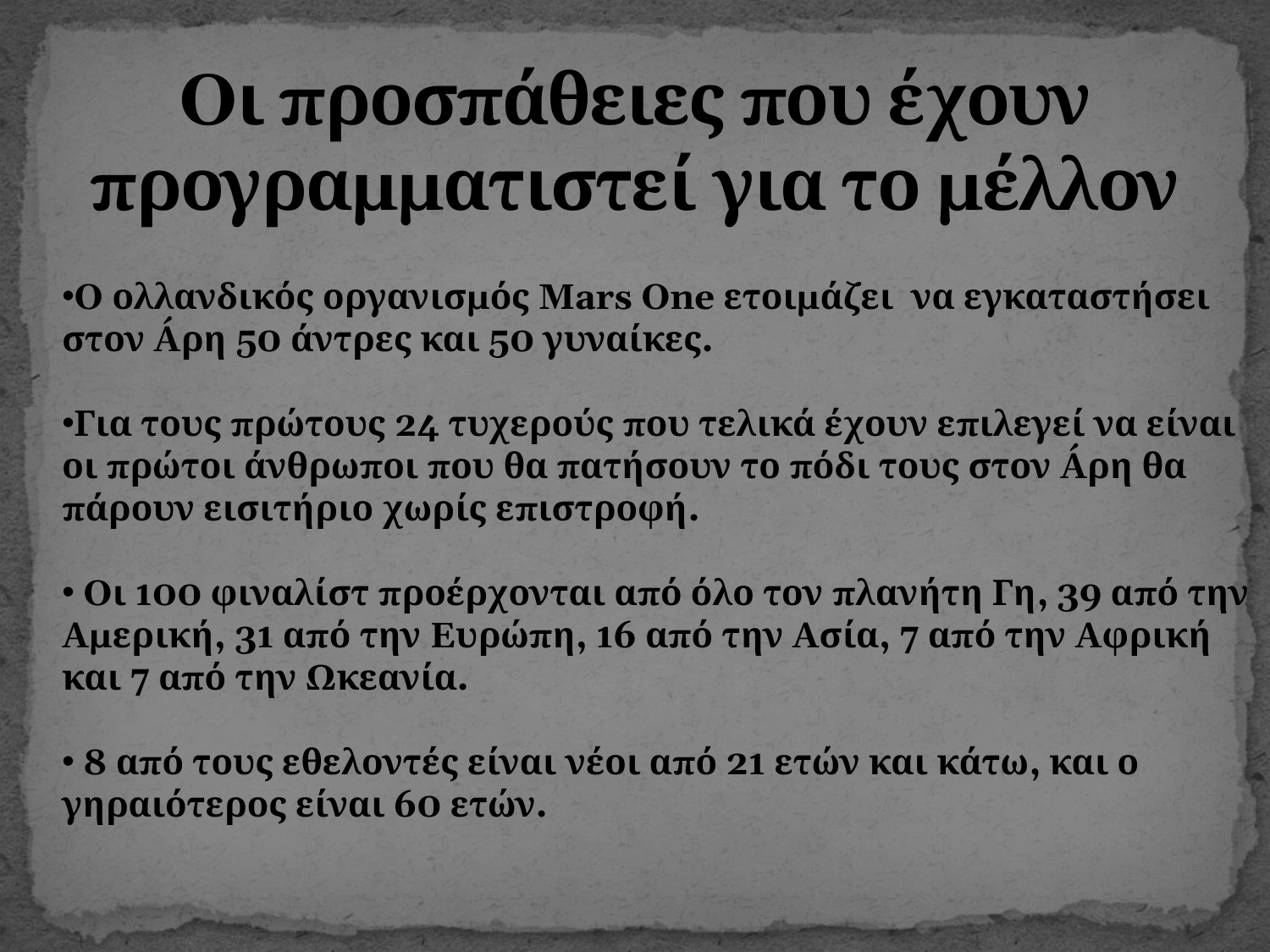

# Οι προσπάθειες που έχουν προγραμματιστεί για το μέλλον
Ο ολλανδικός οργανισμός Mars One ετοιμάζει  να εγκαταστήσει στον Άρη 50 άντρες και 50 γυναίκες.

Για τους πρώτους 24 τυχερούς που τελικά έχουν επιλεγεί να είναι οι πρώτοι άνθρωποι που θα πατήσουν το πόδι τους στον Άρη θα πάρουν εισιτήριο χωρίς επιστροφή.

 Οι 100 φιναλίστ προέρχονται από όλο τον πλανήτη Γη, 39 από την Αμερική, 31 από την Ευρώπη, 16 από την Ασία, 7 από την Αφρική και 7 από την Ωκεανία.

 8 από τους εθελοντές είναι νέοι από 21 ετών και κάτω, και ο γηραιότερος είναι 60 ετών.